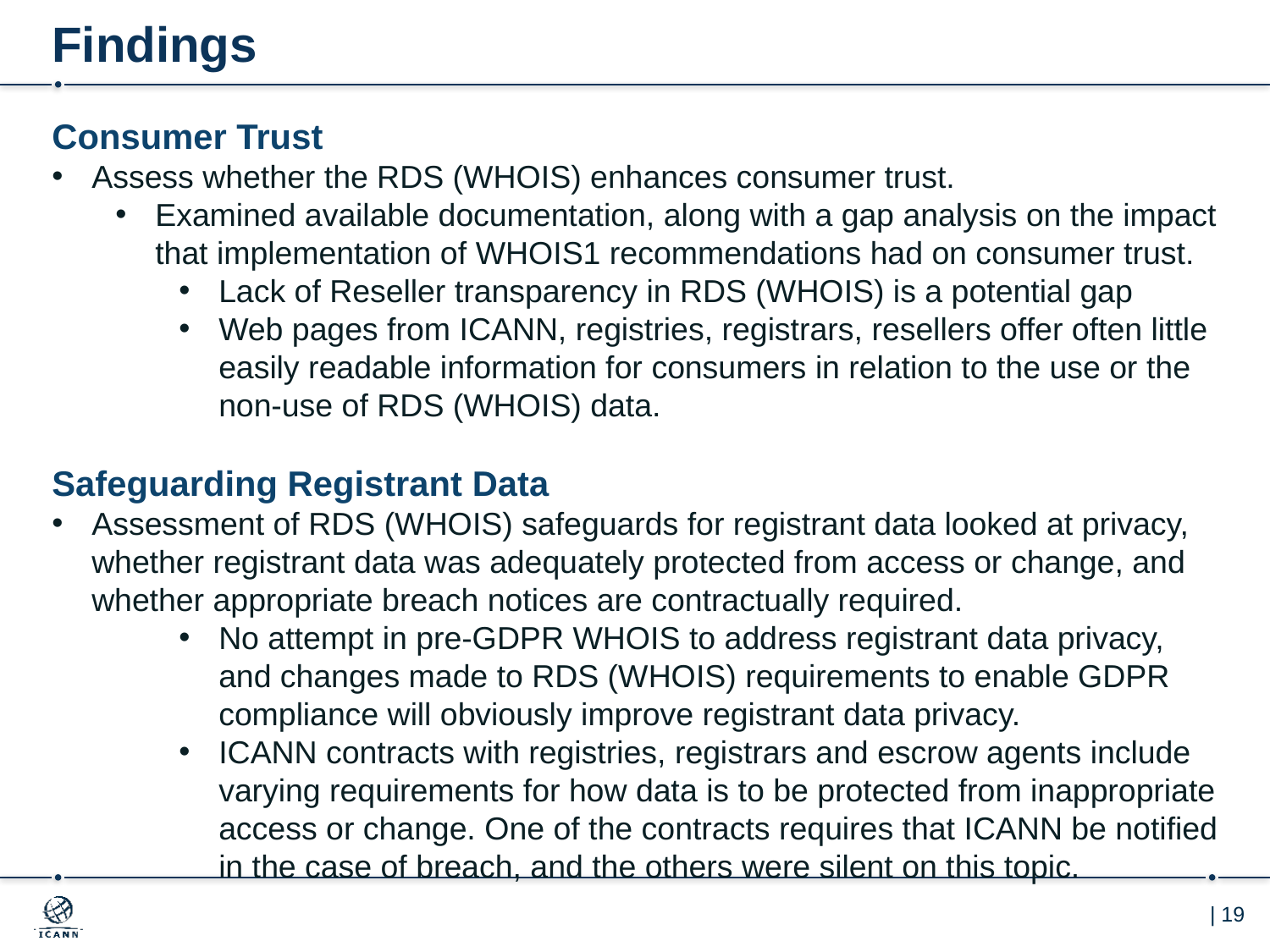

# Findings
Consumer Trust
Assess whether the RDS (WHOIS) enhances consumer trust.
Examined available documentation, along with a gap analysis on the impact that implementation of WHOIS1 recommendations had on consumer trust.
Lack of Reseller transparency in RDS (WHOIS) is a potential gap
Web pages from ICANN, registries, registrars, resellers offer often little easily readable information for consumers in relation to the use or the non-use of RDS (WHOIS) data.

Safeguarding Registrant Data
Assessment of RDS (WHOIS) safeguards for registrant data looked at privacy, whether registrant data was adequately protected from access or change, and whether appropriate breach notices are contractually required.
No attempt in pre-GDPR WHOIS to address registrant data privacy, and changes made to RDS (WHOIS) requirements to enable GDPR compliance will obviously improve registrant data privacy.
ICANN contracts with registries, registrars and escrow agents include varying requirements for how data is to be protected from inappropriate access or change. One of the contracts requires that ICANN be notified in the case of breach, and the others were silent on this topic.